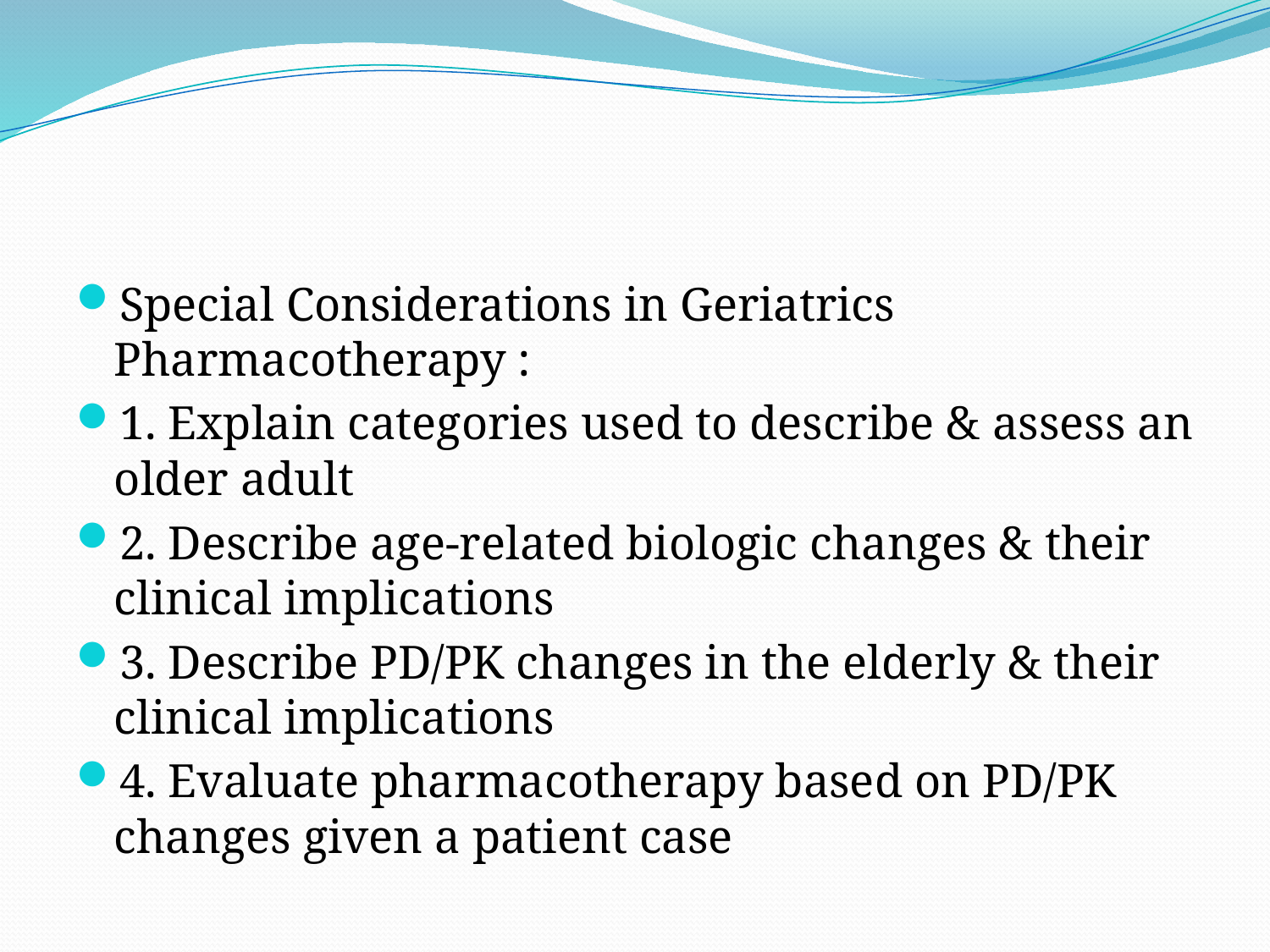

#
Special Considerations in Geriatrics Pharmacotherapy :
1. Explain categories used to describe & assess an older adult
2. Describe age-related biologic changes & their clinical implications
3. Describe PD/PK changes in the elderly & their clinical implications
4. Evaluate pharmacotherapy based on PD/PK changes given a patient case